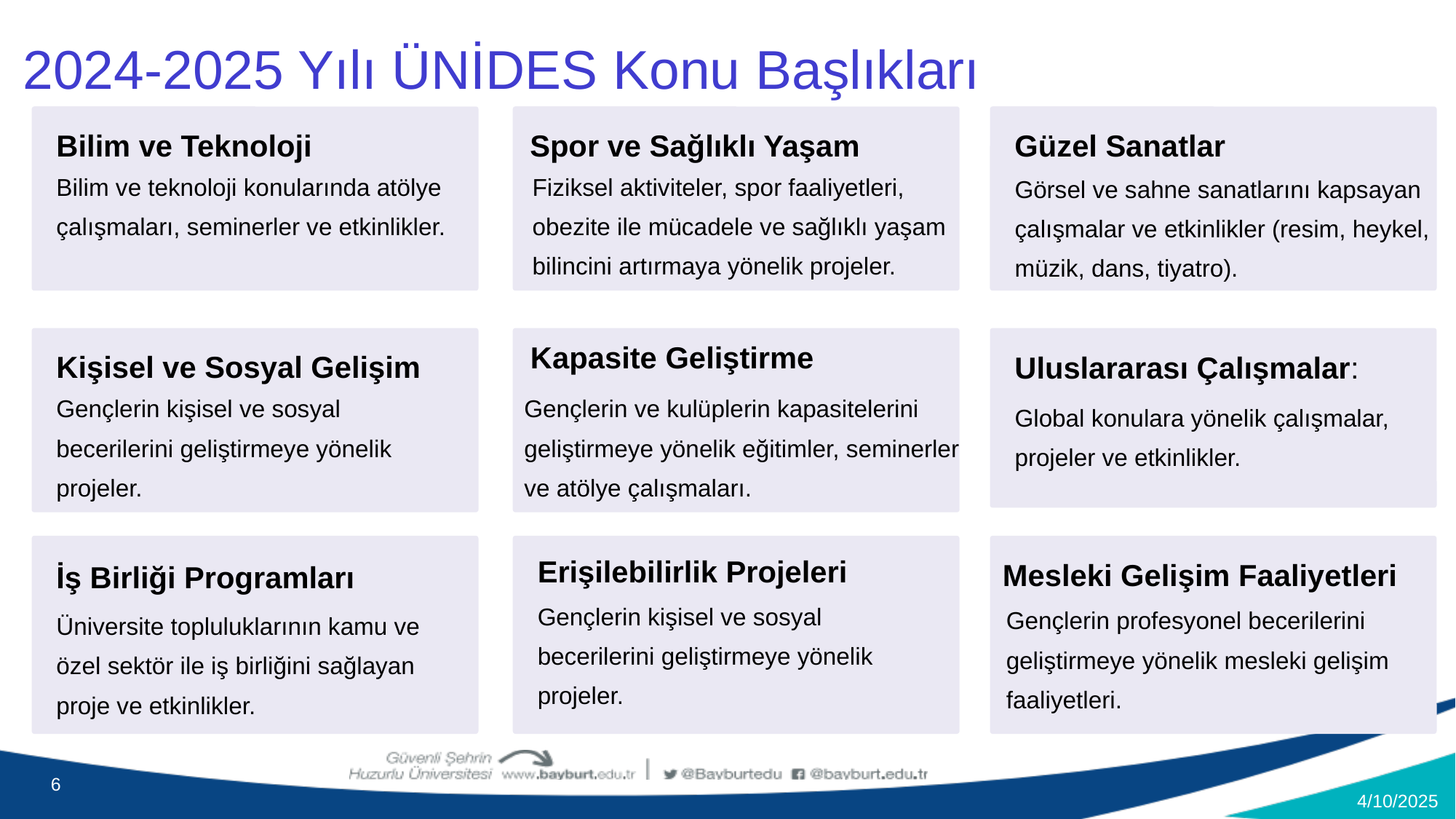

2024-2025 Yılı ÜNİDES Konu Başlıkları

Bilim ve Teknoloji
Bilim ve teknoloji konularında atölye çalışmaları, seminerler ve etkinlikler.

Spor ve Sağlıklı Yaşam
Fiziksel aktiviteler, spor faaliyetleri, obezite ile mücadele ve sağlıklı yaşam bilincini artırmaya yönelik projeler.

Güzel Sanatlar
Görsel ve sahne sanatlarını kapsayan çalışmalar ve etkinlikler (resim, heykel, müzik, dans, tiyatro).

Kişisel ve Sosyal Gelişim
Gençlerin kişisel ve sosyal becerilerini geliştirmeye yönelik projeler.

Kapasite Geliştirme
Gençlerin ve kulüplerin kapasitelerini geliştirmeye yönelik eğitimler, seminerler ve atölye çalışmaları.

Uluslararası Çalışmalar:
Global konulara yönelik çalışmalar, projeler ve etkinlikler.

İş Birliği Programları
Üniversite topluluklarının kamu ve özel sektör ile iş birliğini sağlayan proje ve etkinlikler.

Erişilebilirlik Projeleri
Gençlerin kişisel ve sosyal becerilerini geliştirmeye yönelik projeler.

Mesleki Gelişim Faaliyetleri
Gençlerin profesyonel becerilerini geliştirmeye yönelik mesleki gelişim faaliyetleri.
6
4/10/2025